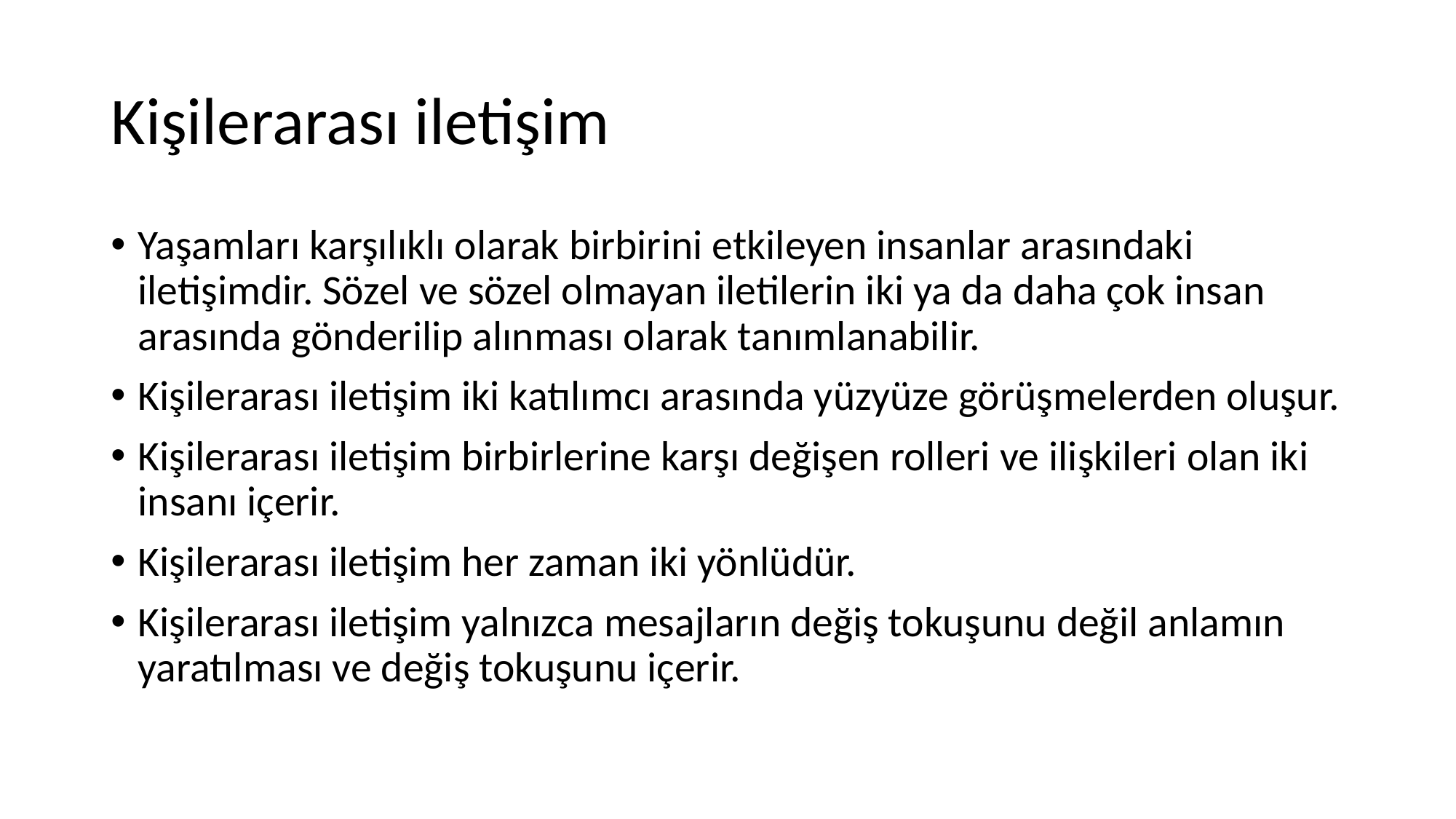

# Kişilerarası iletişim
Yaşamları karşılıklı olarak birbirini etkileyen insanlar arasındaki iletişimdir. Sözel ve sözel olmayan iletilerin iki ya da daha çok insan arasında gönderilip alınması olarak tanımlanabilir.
Kişilerarası iletişim iki katılımcı arasında yüzyüze görüşmelerden oluşur.
Kişilerarası iletişim birbirlerine karşı değişen rolleri ve ilişkileri olan iki insanı içerir.
Kişilerarası iletişim her zaman iki yönlüdür.
Kişilerarası iletişim yalnızca mesajların değiş tokuşunu değil anlamın yaratılması ve değiş tokuşunu içerir.